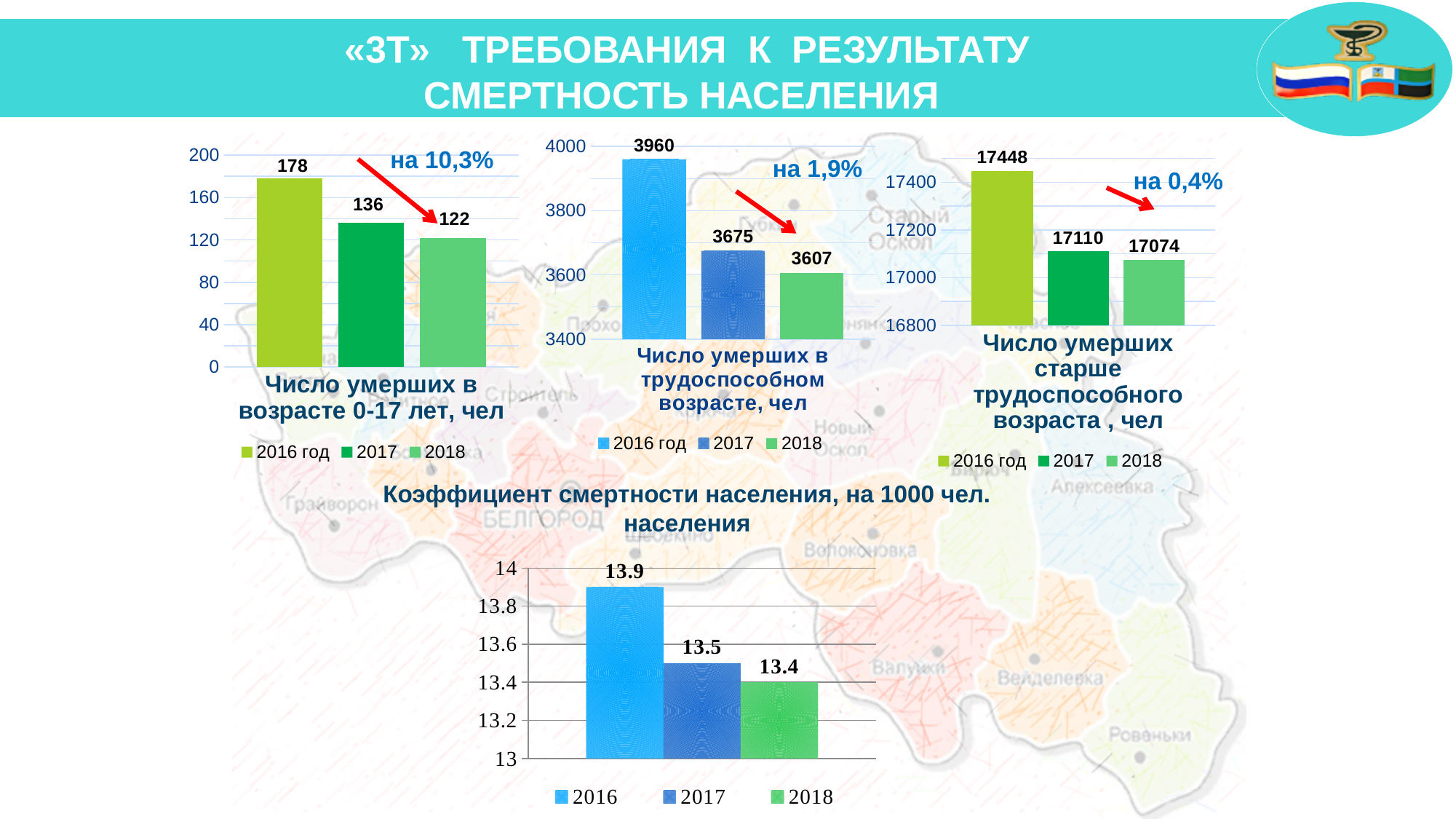

«3Т»   ТРЕБОВАНИЯ  К  РЕЗУЛЬТАТУ
СМЕРТНОСТЬ НАСЕЛЕНИЯ

### Chart

| Category | 2016 год | 2017 | 2018 |
|---|---|---|---|
| Число умерших в трудоспособном возрасте, чел | 3960.0 | 3675.0 | 3607.0 |
на 10,3%

### Chart

| Category | 2016 год | 2017 | 2018 |
|---|---|---|---|
| Число умерших в возрасте 0-17 лет, чел | 178.0 | 136.0 | 122.0 |
на 1,9%

### Chart

| Category | 2016 год | 2017 | 2018 |
|---|---|---|---|
| Число умерших старше трудоспособного возраста , чел | 17448.0 | 17110.0 | 17074.0 |
на 0,4%
Коэффициент смертности населения, на 1000 чел. населения

### Chart

| Category | 2016 | 2017 | 2018 |
|---|---|---|---|
| Коэффициент смертности, на 1000 чел.нас. | 13.9 | 13.5 | 13.4 |